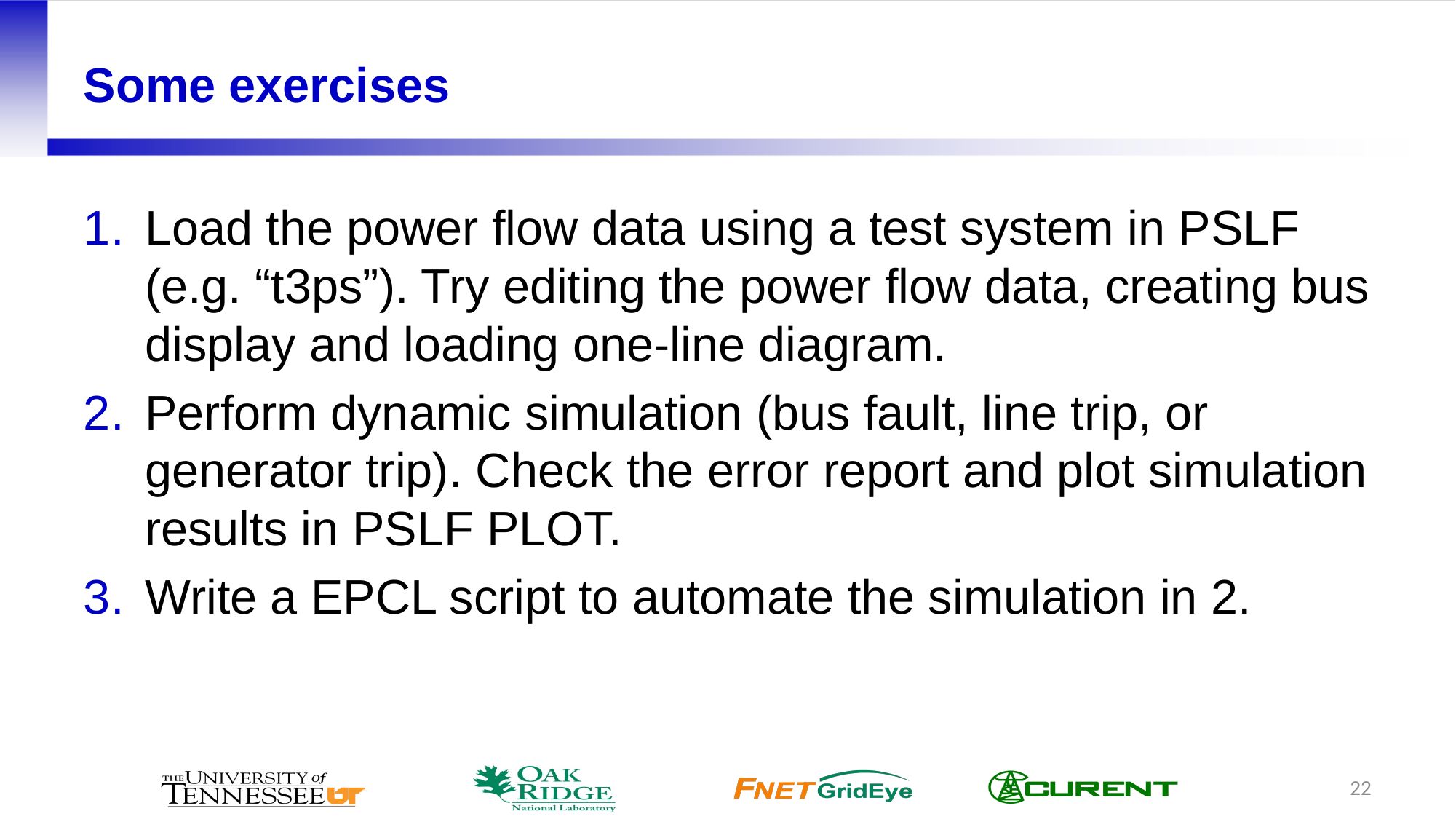

# Some exercises
Load the power flow data using a test system in PSLF (e.g. “t3ps”). Try editing the power flow data, creating bus display and loading one-line diagram.
Perform dynamic simulation (bus fault, line trip, or generator trip). Check the error report and plot simulation results in PSLF PLOT.
Write a EPCL script to automate the simulation in 2.
22